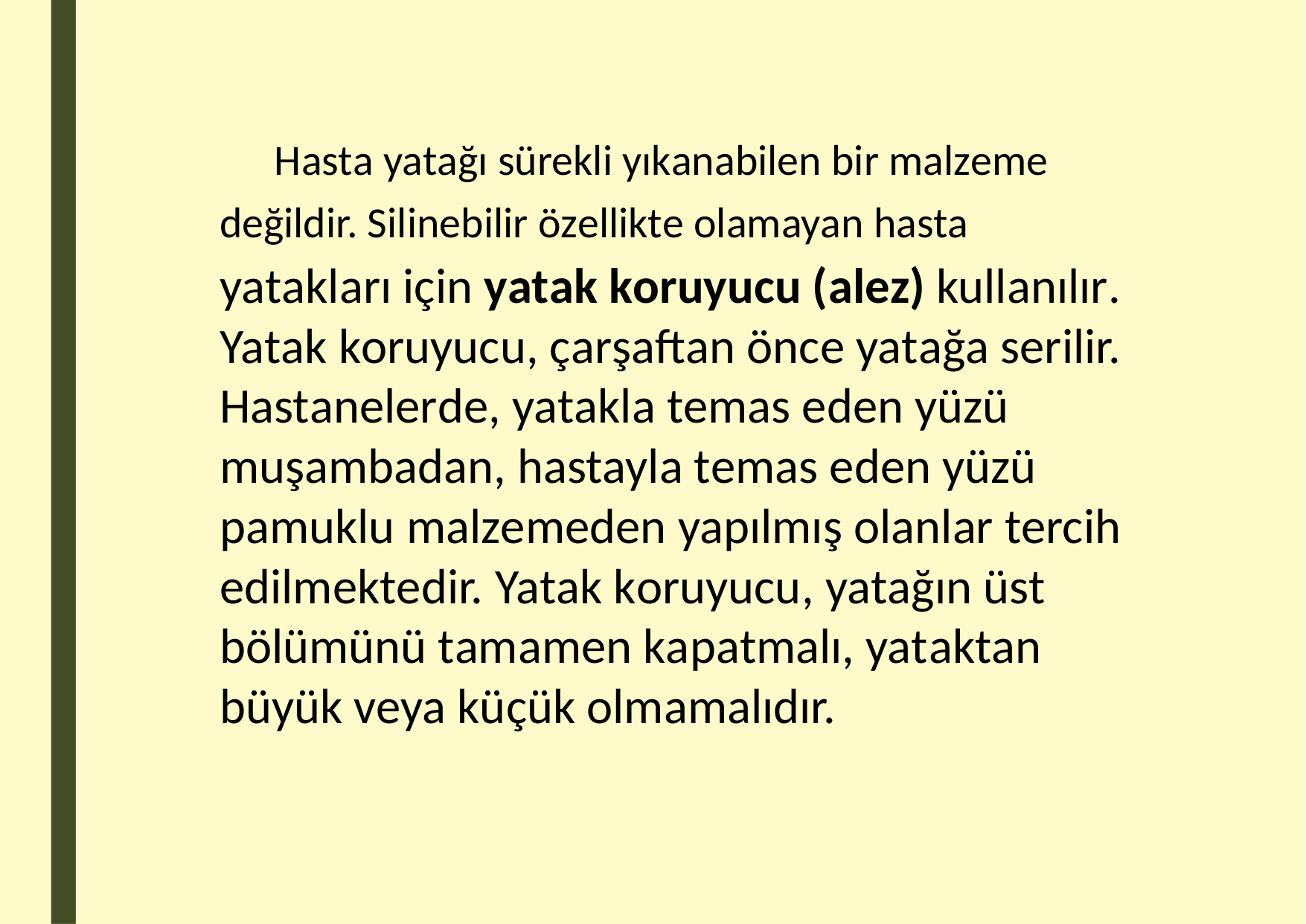

Hasta yatağı sürekli yıkanabilen bir malzeme
değildir. Silinebilir özellikte olamayan hasta
yatakları için yatak koruyucu (alez) kullanılır. Yatak koruyucu, çarşaftan önce yatağa serilir. Hastanelerde, yatakla temas eden yüzü muşambadan, hastayla temas eden yüzü pamuklu malzemeden yapılmış olanlar tercih edilmektedir. Yatak koruyucu, yatağın üst bölümünü tamamen kapatmalı, yataktan büyük veya küçük olmamalıdır.